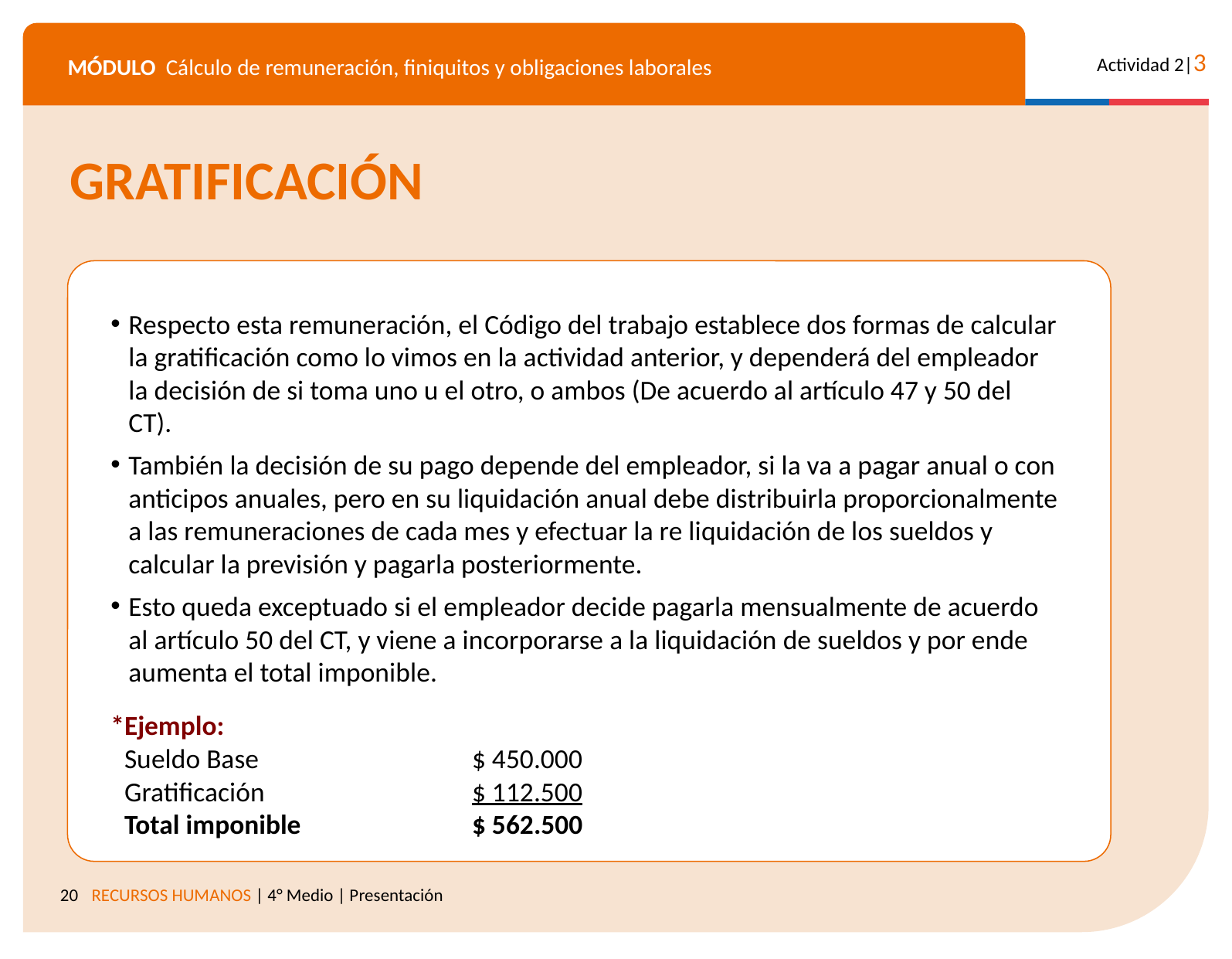

GRATIFICACIÓN

Respecto esta remuneración, el Código del trabajo establece dos formas de calcular la gratificación como lo vimos en la actividad anterior, y dependerá del empleador la decisión de si toma uno u el otro, o ambos (De acuerdo al artículo 47 y 50 del CT).
También la decisión de su pago depende del empleador, si la va a pagar anual o con anticipos anuales, pero en su liquidación anual debe distribuirla proporcionalmente a las remuneraciones de cada mes y efectuar la re liquidación de los sueldos y calcular la previsión y pagarla posteriormente.
Esto queda exceptuado si el empleador decide pagarla mensualmente de acuerdo al artículo 50 del CT, y viene a incorporarse a la liquidación de sueldos y por ende aumenta el total imponible.

*Ejemplo:
Sueldo Base		$ 450.000
Gratificación 		$ 112.500
Total imponible		$ 562.500